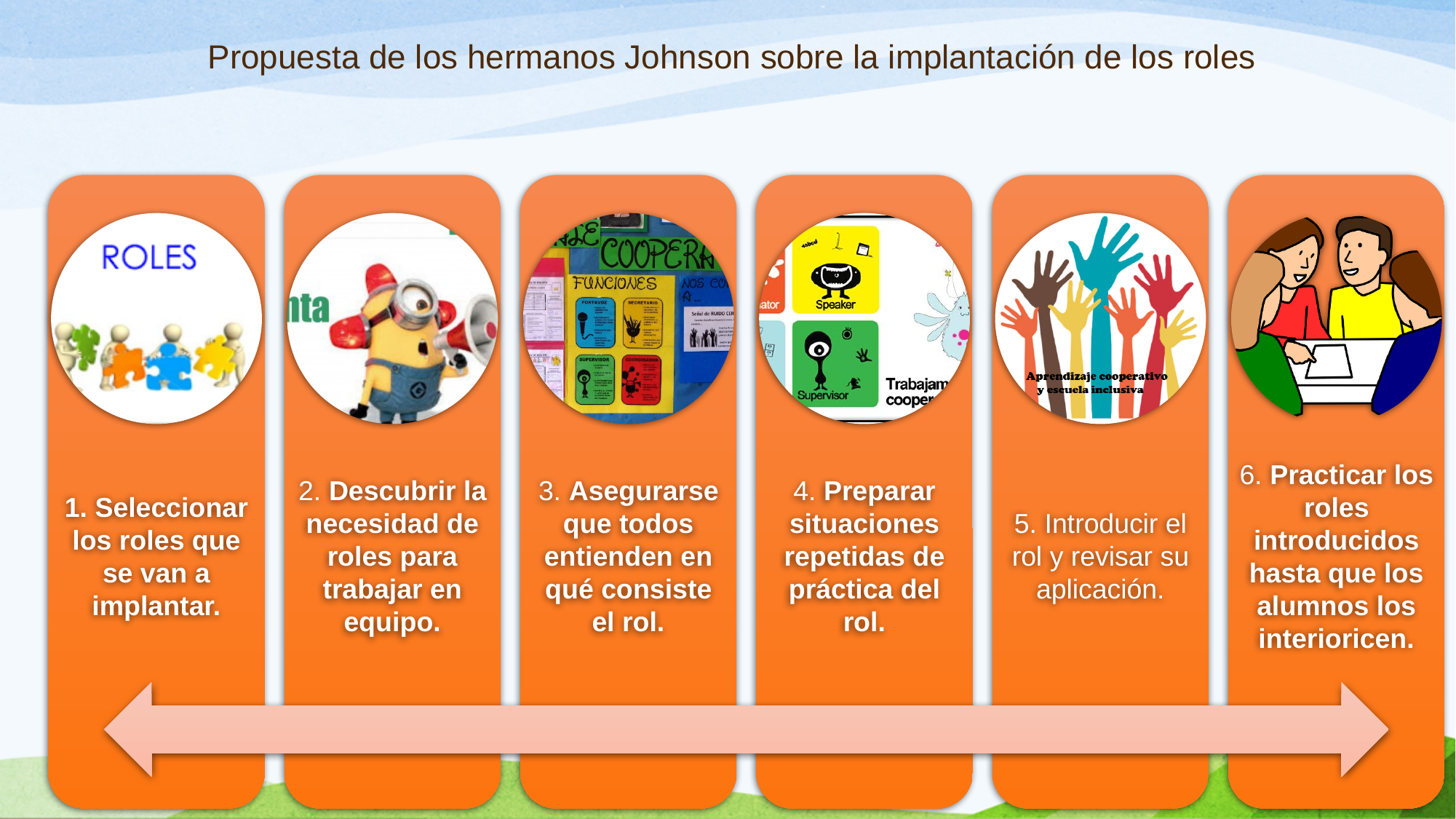

# Propuesta de los hermanos Johnson sobre la implantación de los roles
1. Seleccionar los roles que se van a implantar.
2. Descubrir la necesidad de roles para trabajar en equipo.
3. Asegurarse que todos entienden en qué consiste el rol.
4. Preparar situaciones repetidas de práctica del rol.
5. Introducir el rol y revisar su aplicación.
6. Practicar los roles introducidos hasta que los alumnos los interioricen.